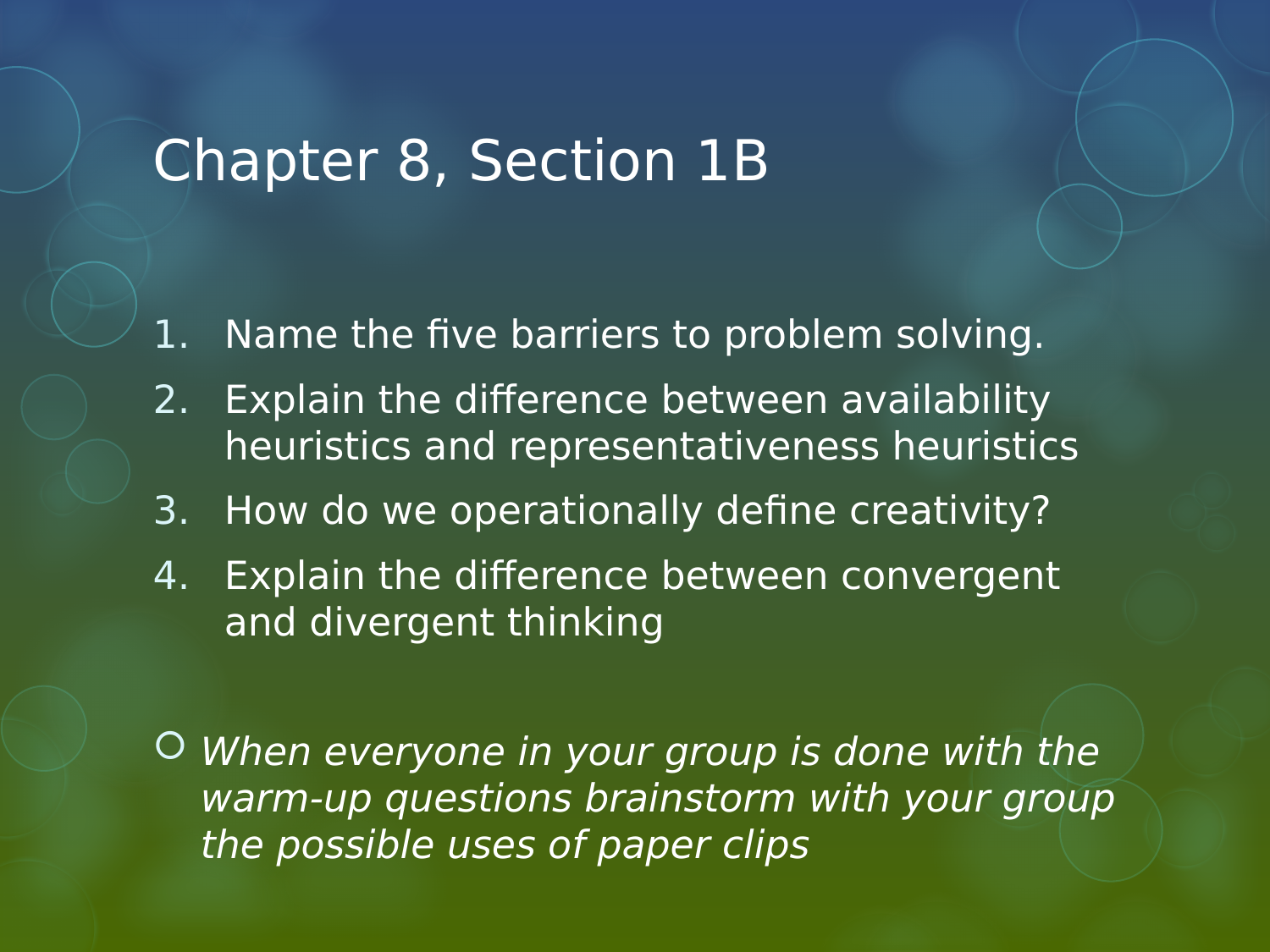

# Chapter 8, Section 1B
Name the five barriers to problem solving.
Explain the difference between availability heuristics and representativeness heuristics
How do we operationally define creativity?
Explain the difference between convergent and divergent thinking

When everyone in your group is done with the warm-up questions brainstorm with your group the possible uses of paper clips